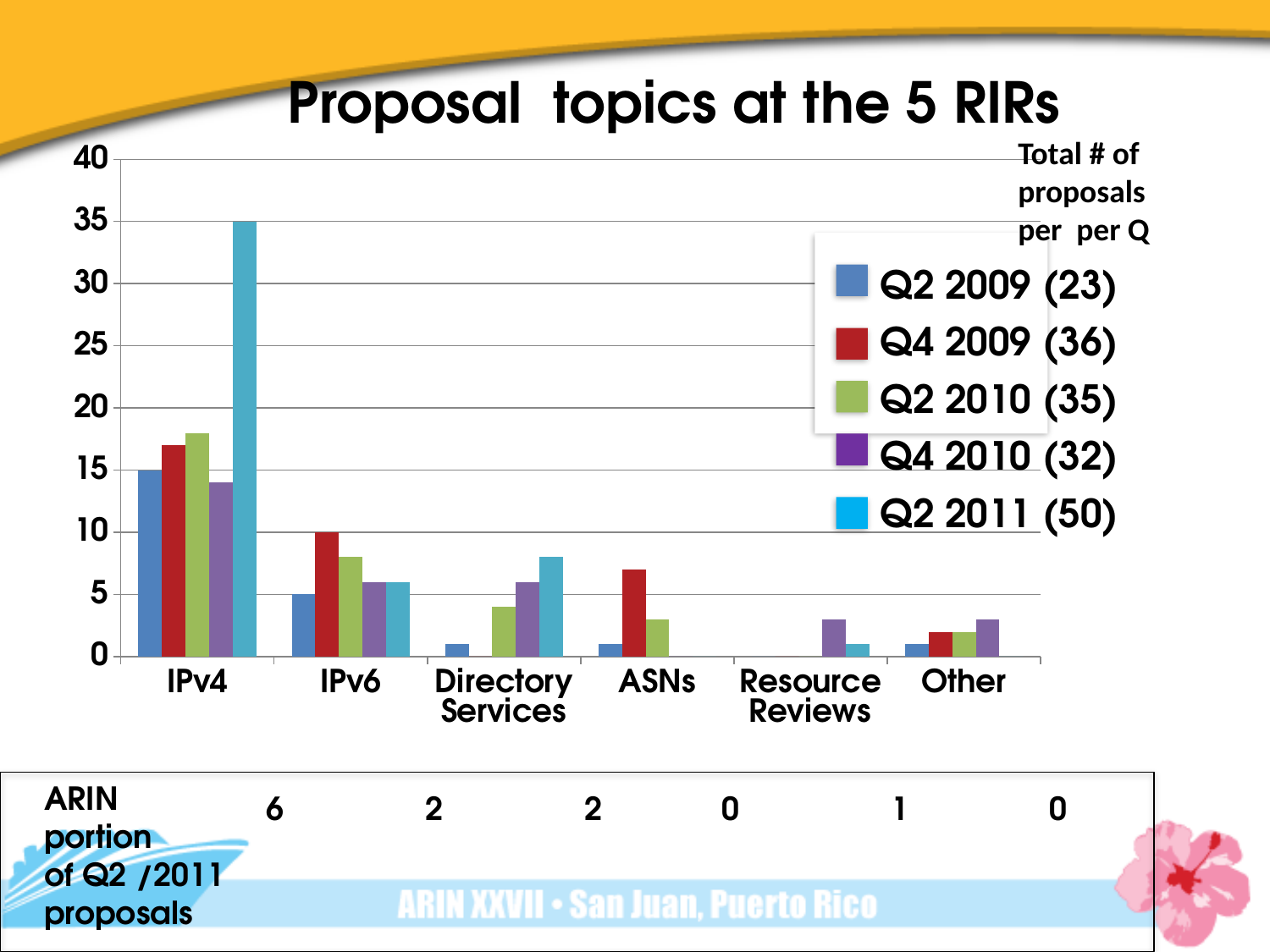

# Proposal  topics at the 5 RIRs

### Chart

| Category | Q2 2009 | Q4 2009 | Q2 2010 | Q4 2010 | Q2 2011 |
|---|---|---|---|---|---|
| IPv4 | 15.0 | 17.0 | 18.0 | 14.0 | 35.0 |
| IPv6 | 5.0 | 10.0 | 8.0 | 6.0 | 6.0 |
| Directory Services | 1.0 | 0.0 | 4.0 | 6.0 | 8.0 |
| ASNs | 1.0 | 7.0 | 3.0 | 0.0 | 0.0 |
| Resource Reviews | 0.0 | 0.0 | 0.0 | 3.0 | 1.0 |
| Other | 1.0 | 2.0 | 2.0 | 3.0 | 0.0 |
Total # of proposals per  per Q

Q2 2009 (23)
Q4 2009 (36)
Q2 2010 (35)
Q4 2010 (32)
Q2 2011 (50)

ARIN portion
of Q2 /2011
proposals
6
2
2
0
1
0